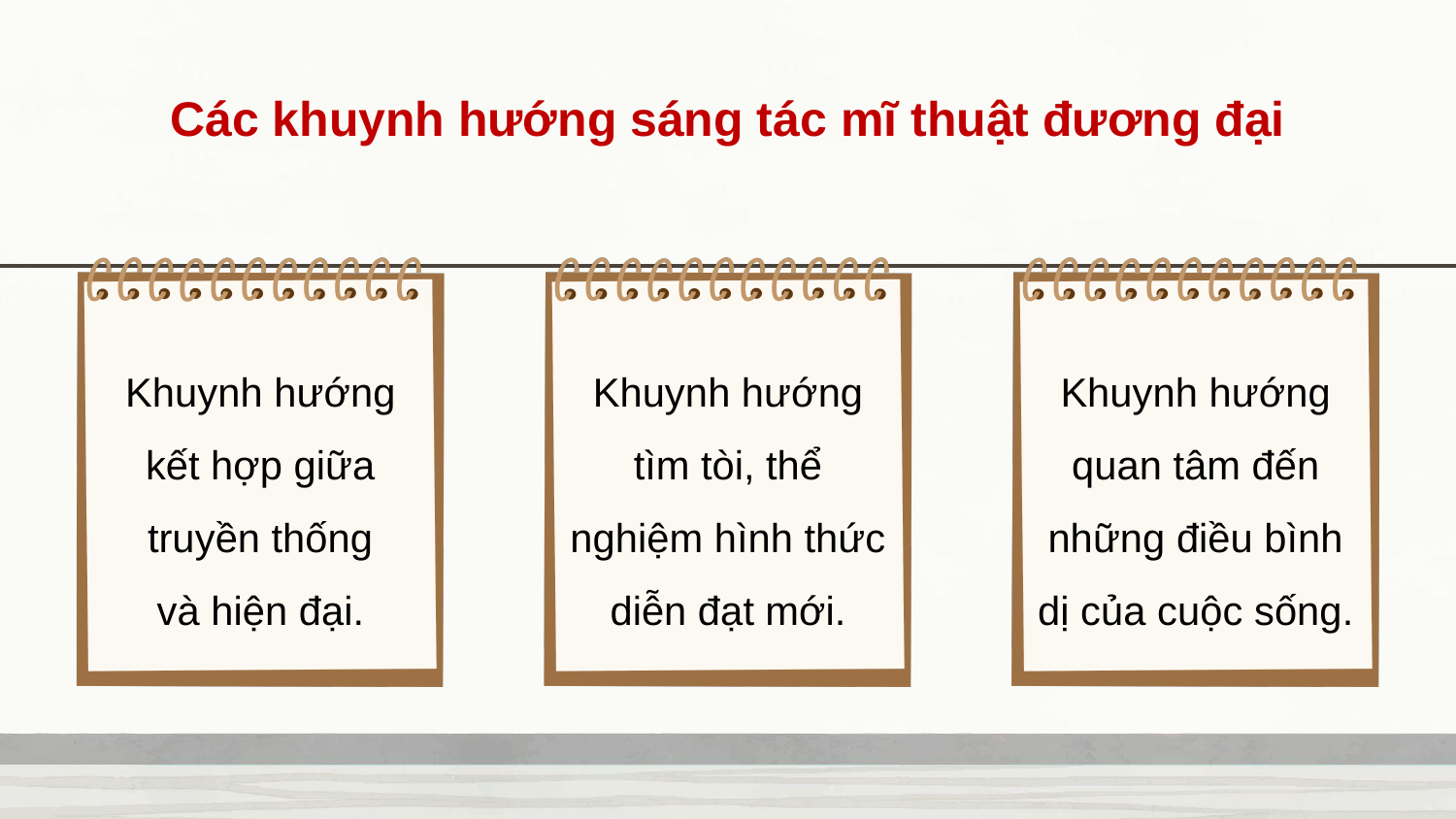

# Các khuynh hướng sáng tác mĩ thuật đương đại

Khuynh hướng kết hợp giữa truyền thống và hiện đại.

Khuynh hướng tìm tòi, thể nghiệm hình thức diễn đạt mới.

Khuynh hướng quan tâm đến những điều bình dị của cuộc sống.